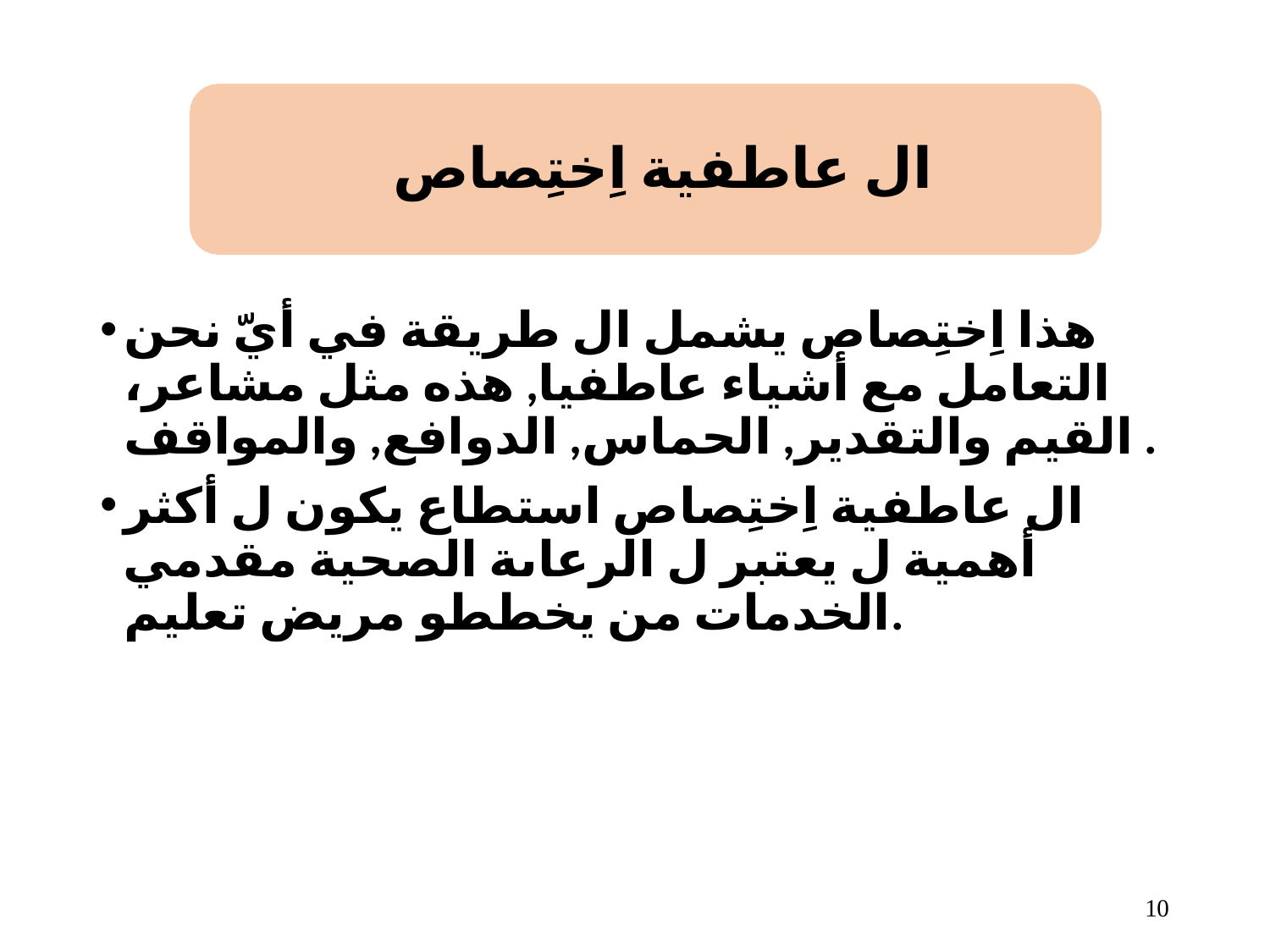

# ال عاطفية اِختِصاص

هذا اِختِصاص يشمل ال طريقة في أيّ نحن التعامل مع أشياء عاطفيا, هذه مثل مشاعر، القيم والتقدير, الحماس, الدوافع, والمواقف .
ال عاطفية اِختِصاص استطاع يكون ل أكثر أهمية ل يعتبر ل الرعاىة الصحية مقدمي الخدمات من يخططو​ مريض تعليم.
10